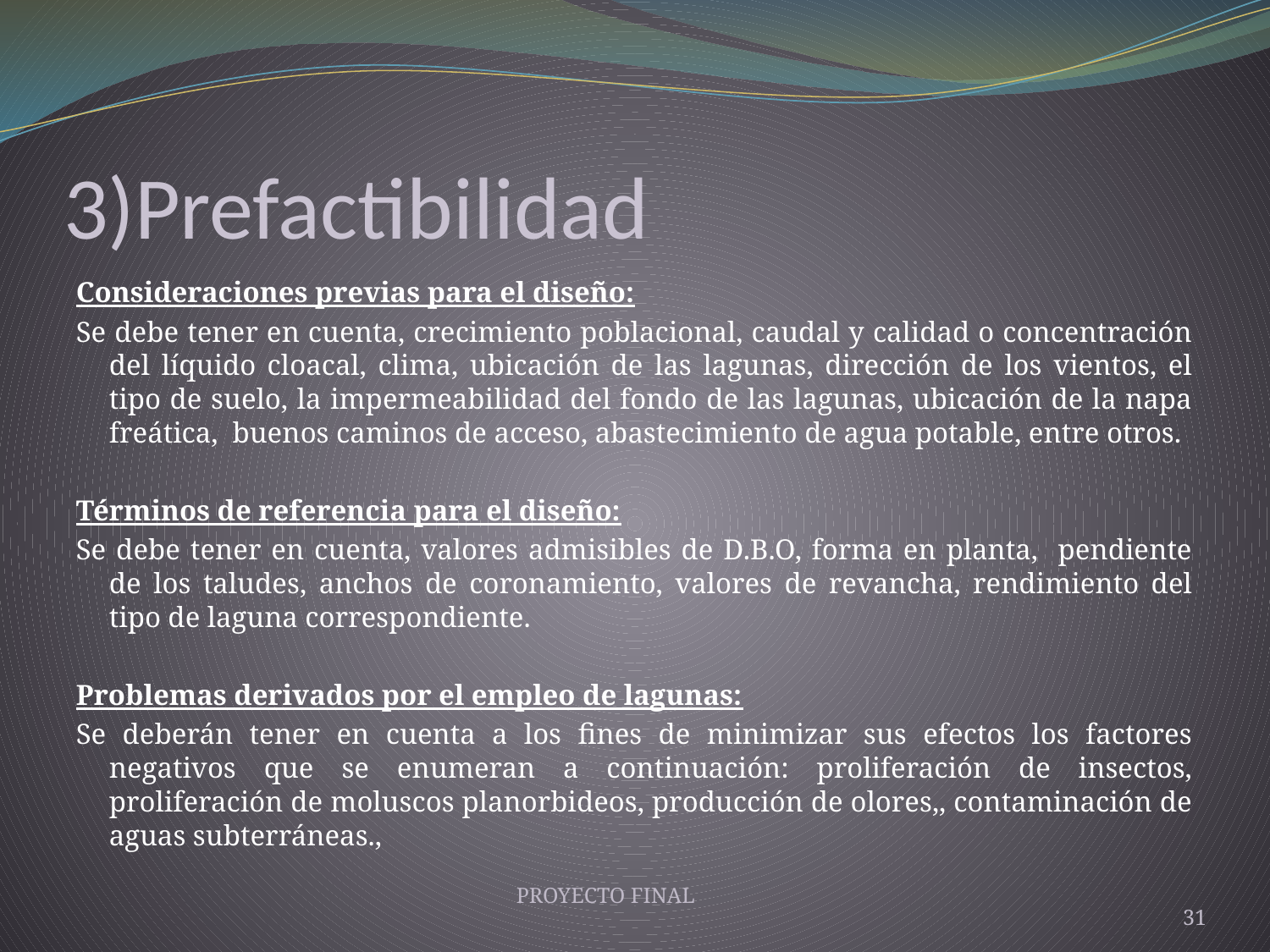

# 3)Prefactibilidad
Consideraciones previas para el diseño:
Se debe tener en cuenta, crecimiento poblacional, caudal y calidad o concentración del líquido cloacal, clima, ubicación de las lagunas, dirección de los vientos, el tipo de suelo, la impermeabilidad del fondo de las lagunas, ubicación de la napa freática,  buenos caminos de acceso, abastecimiento de agua potable, entre otros.

Términos de referencia para el diseño:
Se debe tener en cuenta, valores admisibles de D.B.O, forma en planta,  pendiente de los taludes, anchos de coronamiento, valores de revancha, rendimiento del tipo de laguna correspondiente.

Problemas derivados por el empleo de lagunas:
Se deberán tener en cuenta a los fines de minimizar sus efectos los factores negativos que se enumeran a continuación: proliferación de insectos, proliferación de moluscos planorbideos, producción de olores,, contaminación de aguas subterráneas.,

 PROYECTO FINAL

31